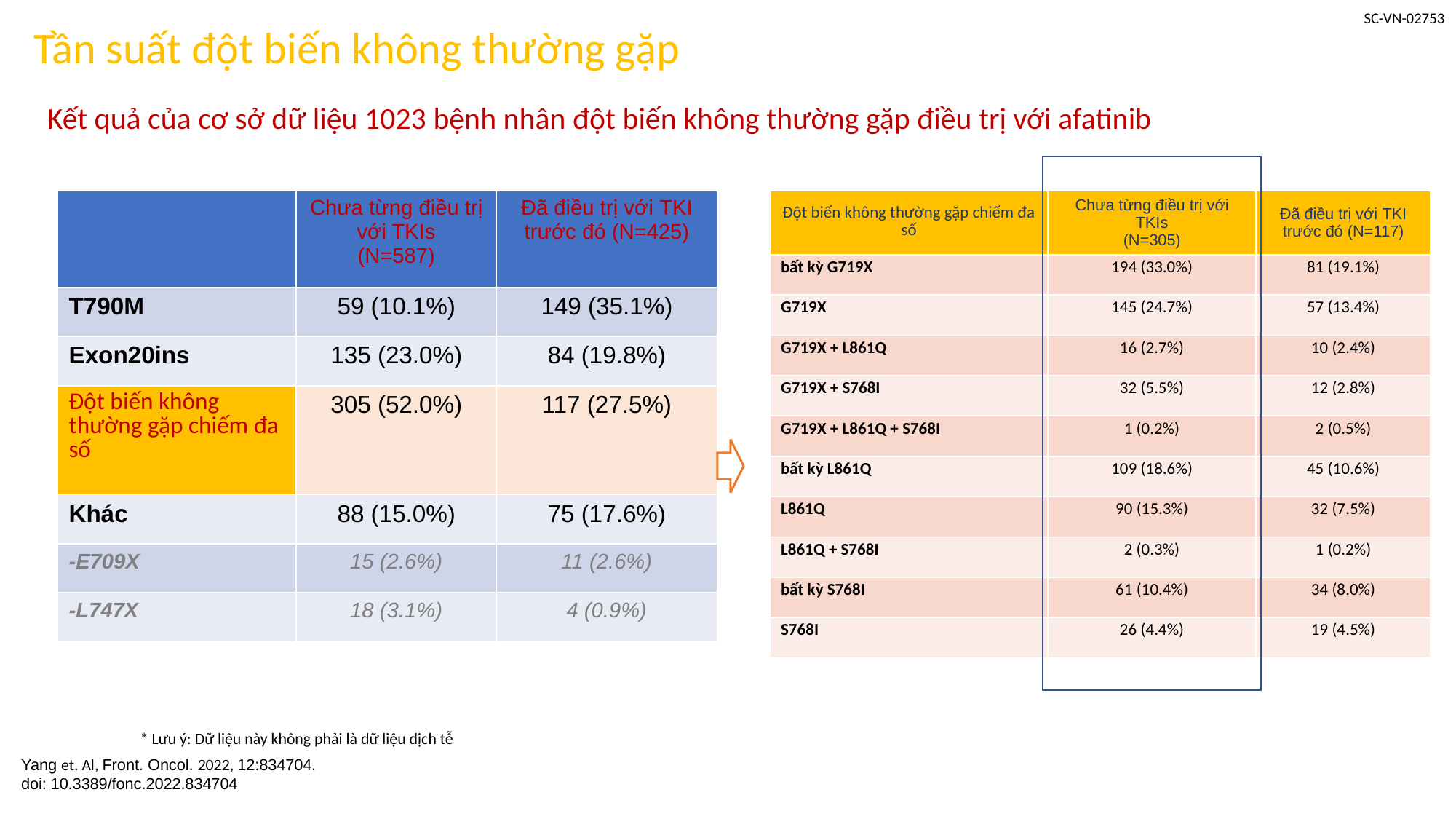

Tần suất đột biến không thường gặp
# Kết quả của cơ sở dữ liệu 1023 bệnh nhân đột biến không thường gặp điều trị với afatinib

|  | Chưa từng điều trị với TKIs (N=587) | Đã điều trị với TKI trước đó (N=425) |
| --- | --- | --- |
| T790M | 59 (10.1%) | 149 (35.1%) |
| Exon20ins | 135 (23.0%) | 84 (19.8%) |
| Đột biến không thường gặp chiếm đa số | 305 (52.0%) | 117 (27.5%) |
| Khác | 88 (15.0%) | 75 (17.6%) |
| -E709X | 15 (2.6%) | 11 (2.6%) |
| -L747X | 18 (3.1%) | 4 (0.9%) |
| Đột biến không thường gặp chiếm đa số | Chưa từng điều trị với TKIs (N=305) | Đã điều trị với TKI trước đó (N=117) |
| --- | --- | --- |
| bất kỳ G719X | 194 (33.0%) | 81 (19.1%) |
| G719X | 145 (24.7%) | 57 (13.4%) |
| G719X + L861Q | 16 (2.7%) | 10 (2.4%) |
| G719X + S768I | 32 (5.5%) | 12 (2.8%) |
| G719X + L861Q + S768I | 1 (0.2%) | 2 (0.5%) |
| bất kỳ L861Q | 109 (18.6%) | 45 (10.6%) |
| L861Q | 90 (15.3%) | 32 (7.5%) |
| L861Q + S768I | 2 (0.3%) | 1 (0.2%) |
| bất kỳ S768I | 61 (10.4%) | 34 (8.0%) |
| S768I | 26 (4.4%) | 19 (4.5%) |

* Lưu ý: Dữ liệu này không phải là dữ liệu dịch tễ
Yang et. Al, Front. Oncol. 2022, 12:834704.
doi: 10.3389/fonc.2022.834704